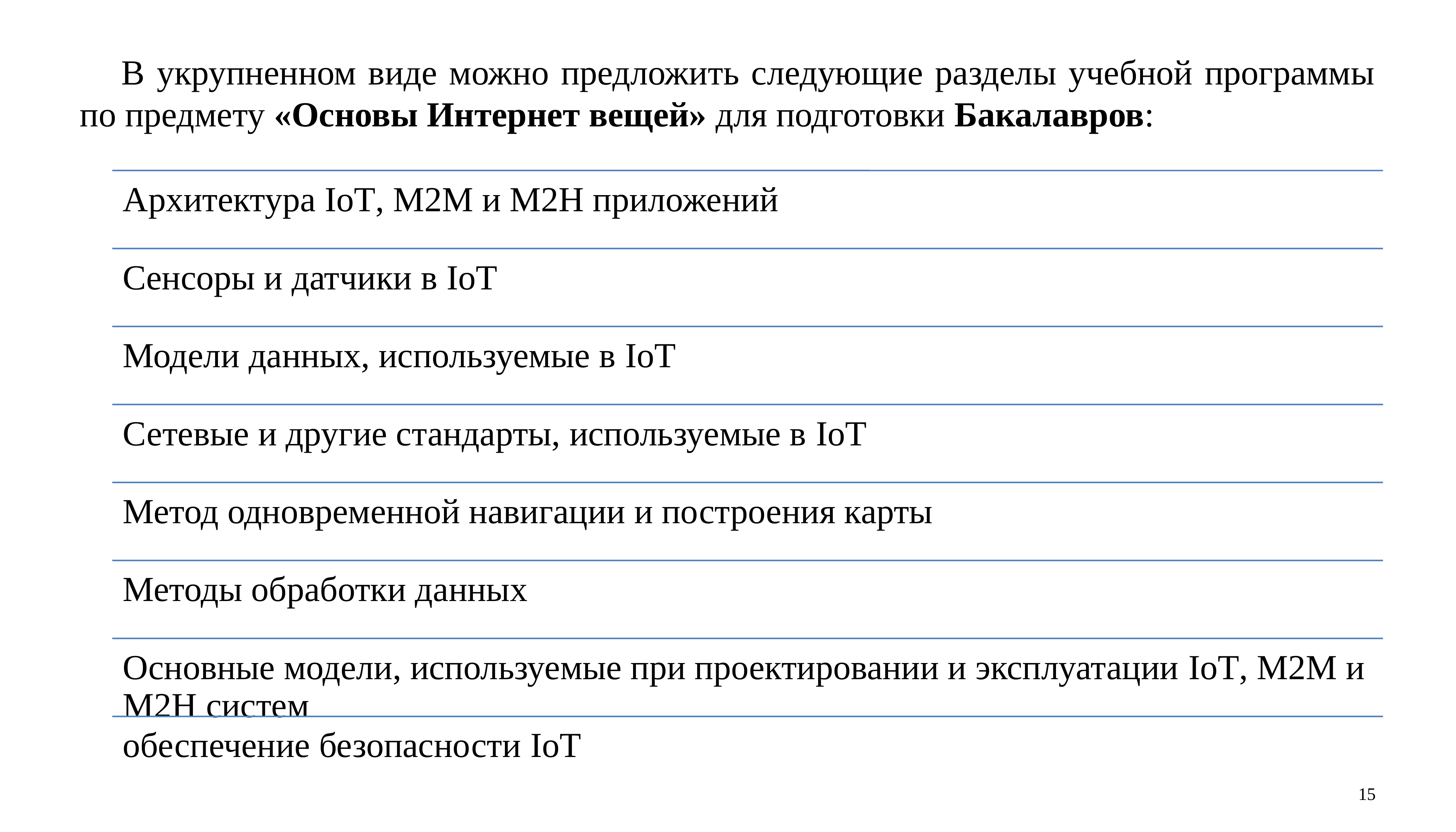

В укрупненном виде можно предложить следующие разделы учебной программы по предмету «Основы Интернет вещей» для подготовки Бакалавров:
Архитектура IoT, М2М и М2Н приложений
Cенсоры и датчики в IoT
Модели данных, используемые в IoT
Сетевые и другие стандарты, используемые в IoT
Метод одновременной навигации и построения карты
Методы обработки данных
Основные модели, используемые при проектировании и эксплуатации IoT, М2М и М2Н систем
обеспечение безопасности IoT
15